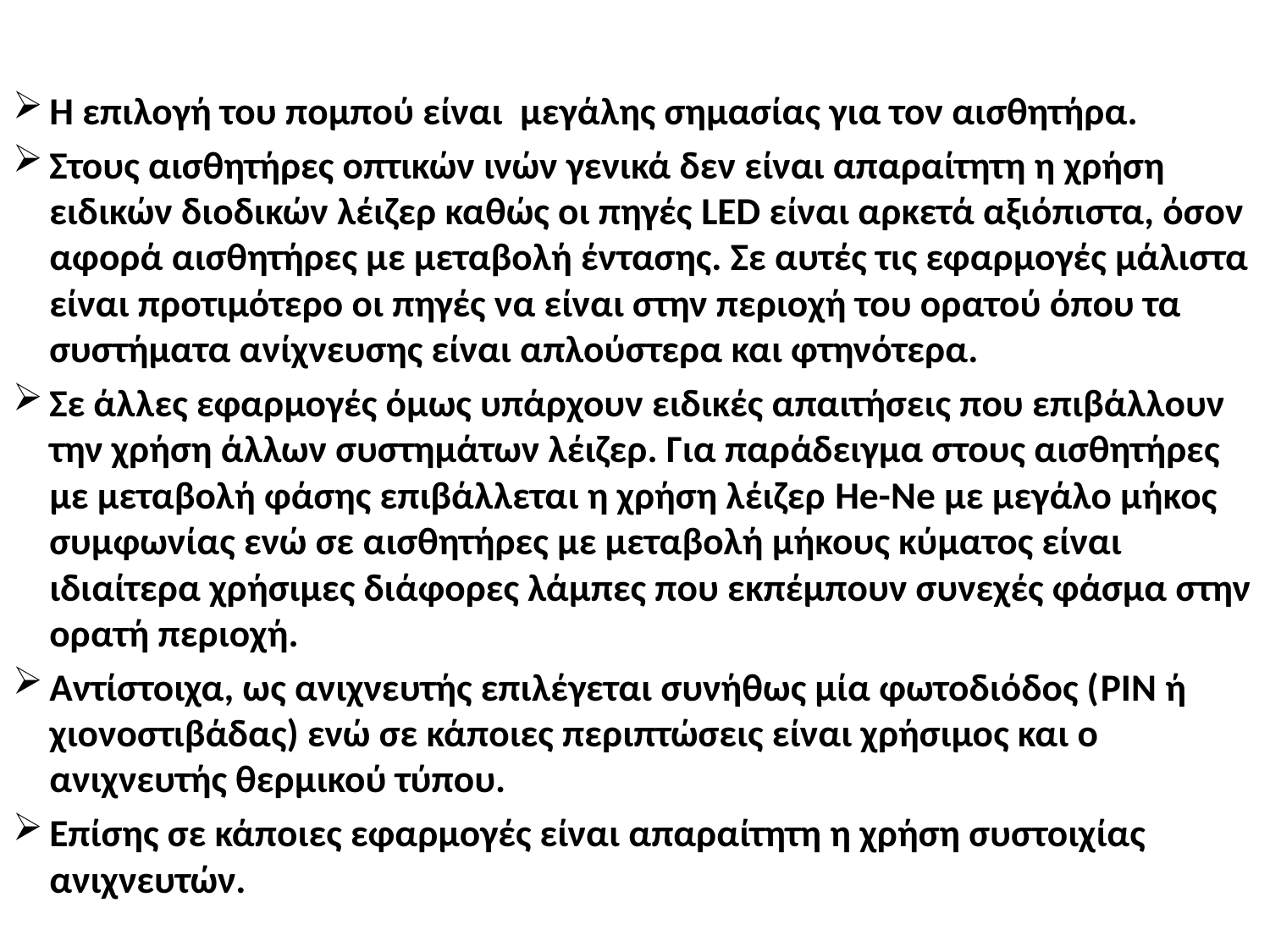

Η επιλογή του πομπού είναι  μεγάλης σημασίας για τον αισθητήρα.
Στους αισθητήρες οπτικών ινών γενικά δεν είναι απαραίτητη η χρήση ειδικών διοδικών λέιζερ καθώς οι πηγές LED είναι αρκετά αξιόπιστα, όσον αφορά αισθητήρες με μεταβολή έντασης. Σε αυτές τις εφαρμογές μάλιστα είναι προτιμότερο οι πηγές να είναι στην περιοχή του ορατού όπου τα συστήματα ανίχνευσης είναι απλούστερα και φτηνότερα.
Σε άλλες εφαρμογές όμως υπάρχουν ειδικές απαιτήσεις που επιβάλλουν την χρήση άλλων συστημάτων λέιζερ. Για παράδειγμα στους αισθητήρες με μεταβολή φάσης επιβάλλεται η χρήση λέιζερ He-Ne με μεγάλο μήκος συμφωνίας ενώ σε αισθητήρες με μεταβολή μήκους κύματος είναι ιδιαίτερα χρήσιμες διάφορες λάμπες που εκπέμπουν συνεχές φάσμα στην ορατή περιοχή.
Αντίστοιχα, ως ανιχνευτής επιλέγεται συνήθως μία φωτοδιόδος (PIN ή χιονοστιβάδας) ενώ σε κάποιες περιπτώσεις είναι χρήσιμος και ο ανιχνευτής θερμικού τύπου.
Επίσης σε κάποιες εφαρμογές είναι απαραίτητη η χρήση συστοιχίας ανιχνευτών.